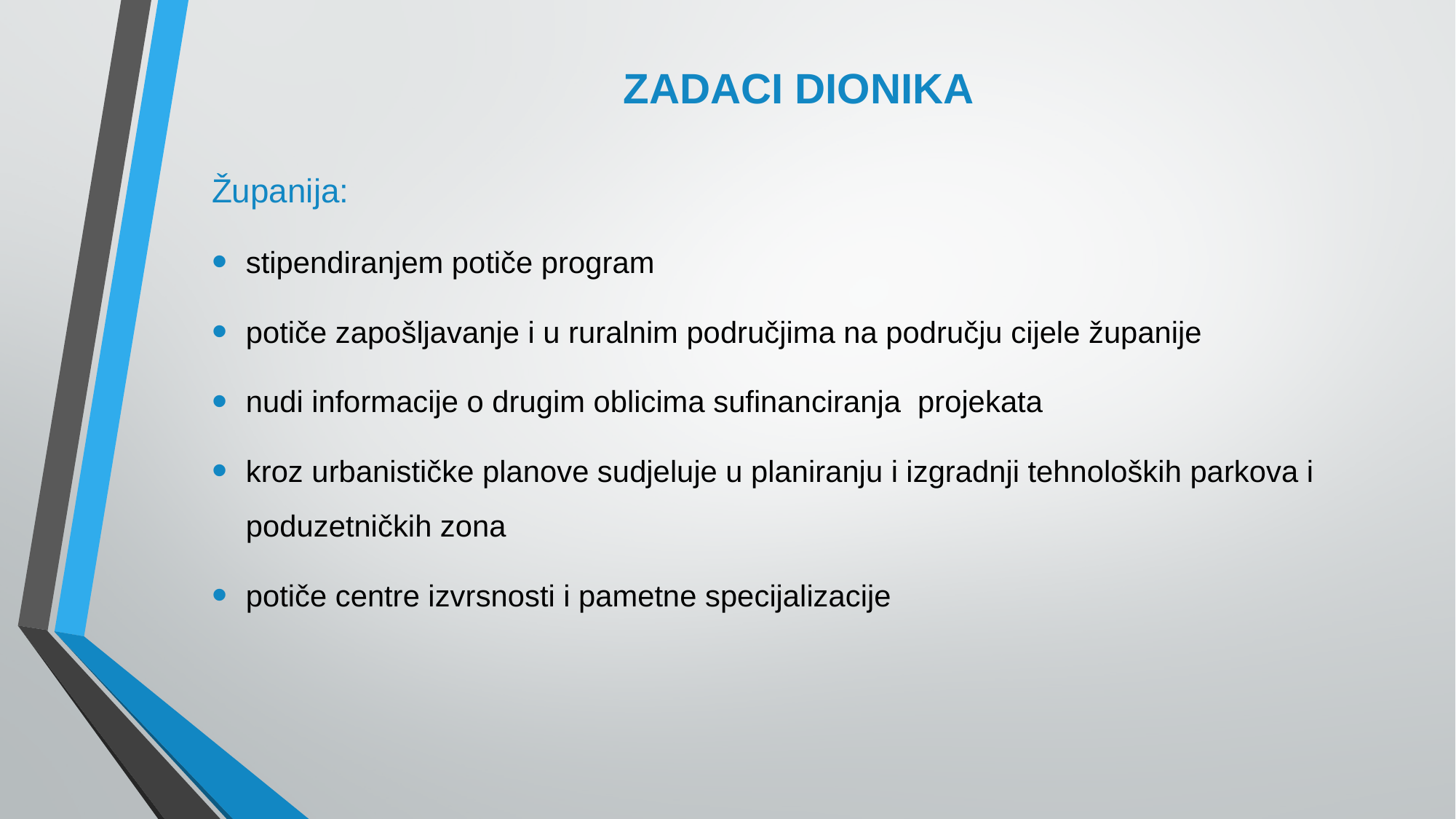

# ZADACI DIONIKA
Županija:
stipendiranjem potiče program
potiče zapošljavanje i u ruralnim područjima na području cijele županije
nudi informacije o drugim oblicima sufinanciranja  projekata
kroz urbanističke planove sudjeluje u planiranju i izgradnji tehnoloških parkova i poduzetničkih zona
potiče centre izvrsnosti i pametne specijalizacije